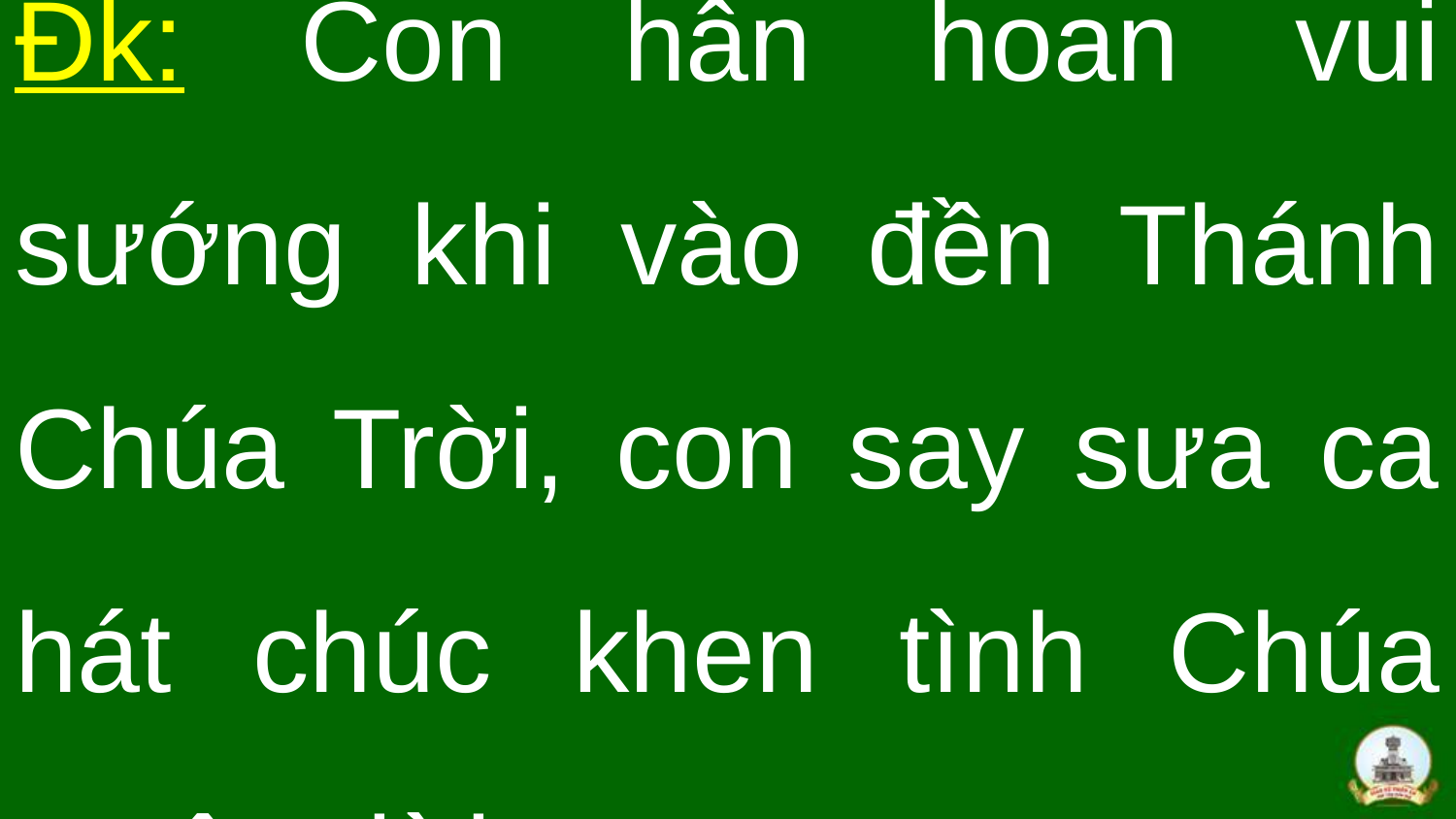

# Đk: Con hân hoan vui sướng khi vào đền Thánh Chúa Trời, con say sưa ca hát chúc khen tình Chúa muôn đời.